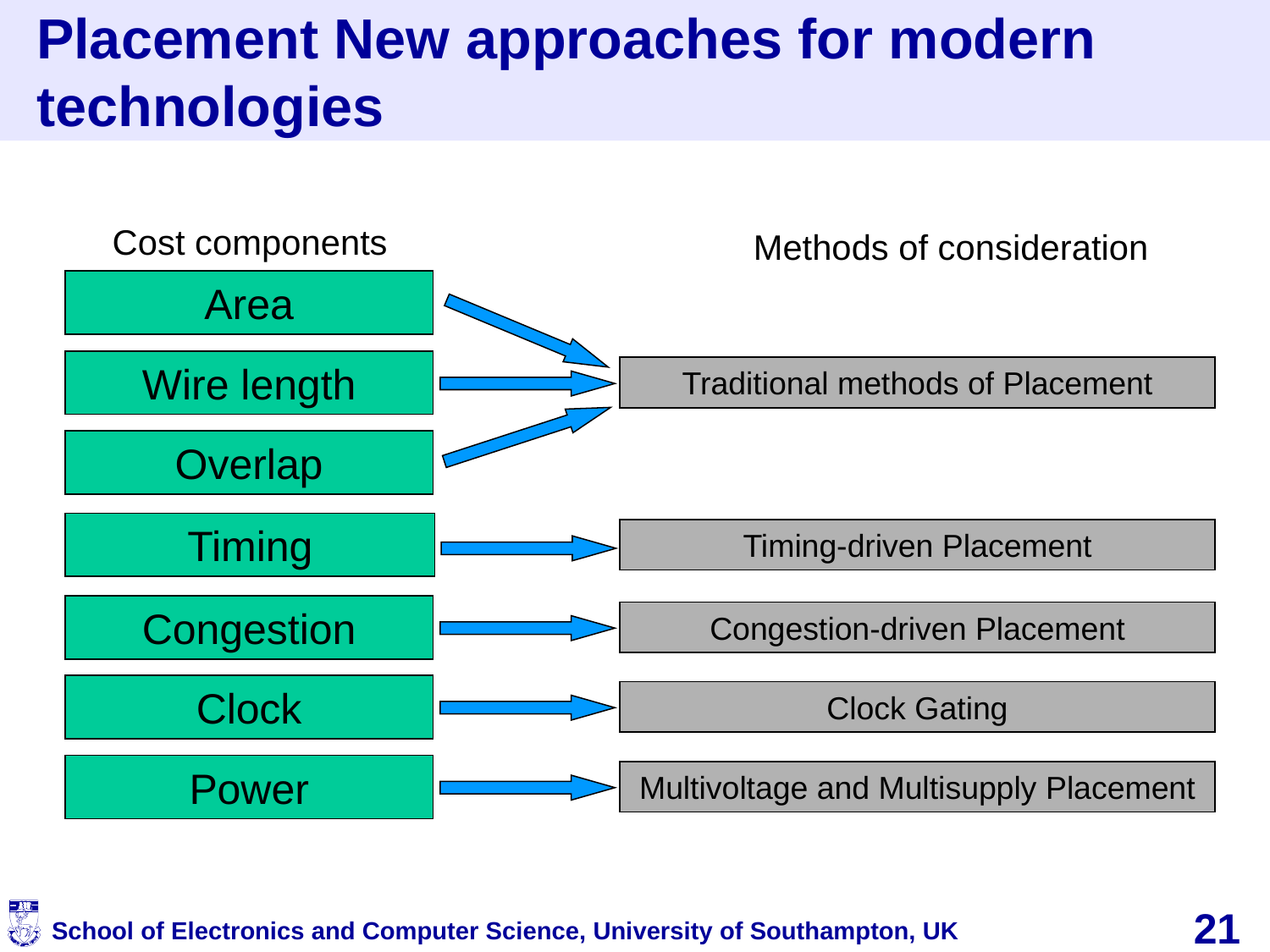

Placement New approaches for modern technologies
Cost components
Methods of consideration
Area

Wire length
Traditional methods of Placement

Overlap
Timing
Timing-driven Placement

Congestion
Congestion-driven Placement

Clock
Clock Gating

Power
Multivoltage and Multisupply Placement